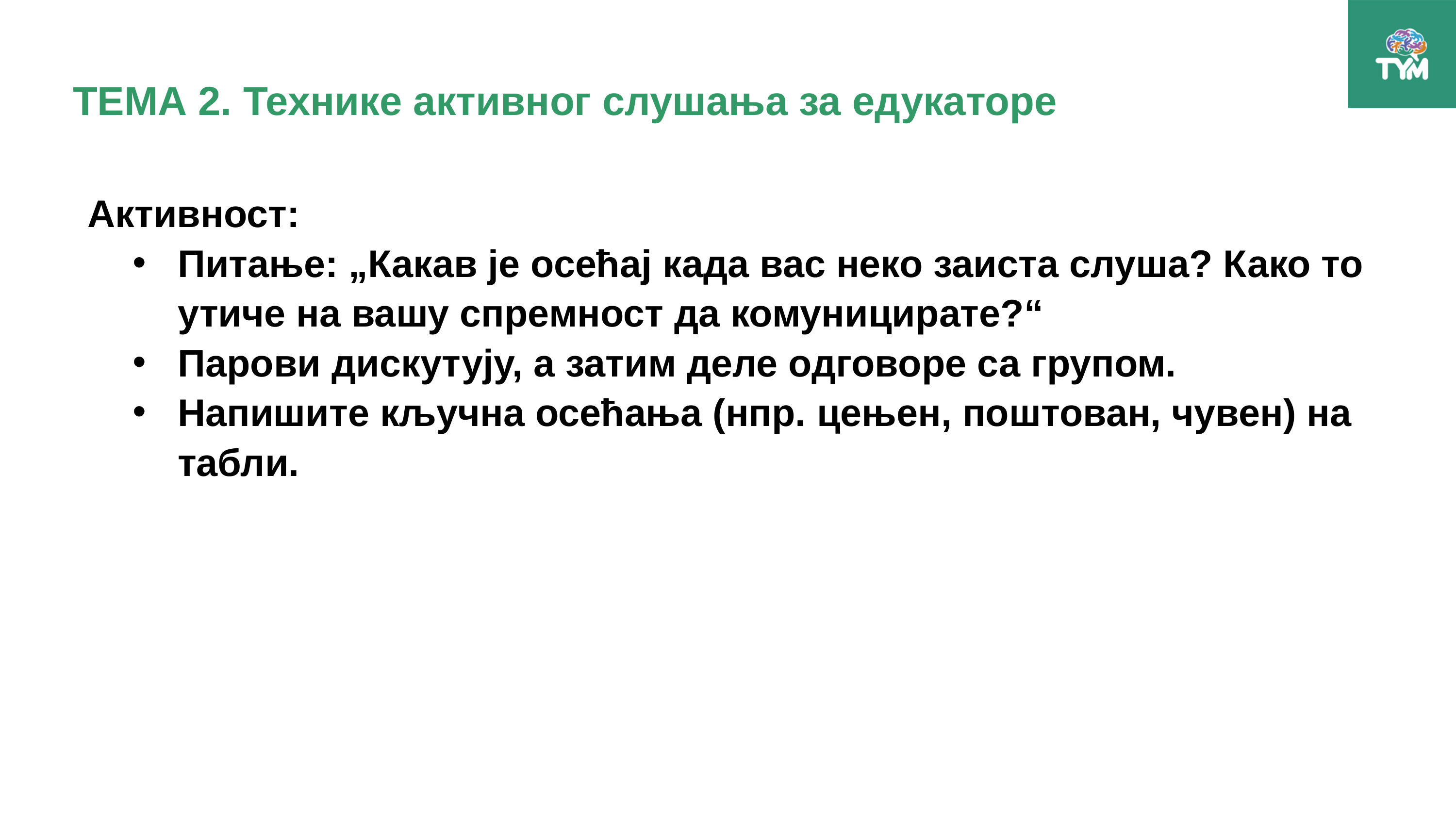

ТЕМА 2. Технике активног слушања за едукаторе

Активност:
Питање: „Какав је осећај када вас неко заиста слуша? Како то утиче на вашу спремност да комуницирате?“
Парови дискутују, а затим деле одговоре са групом.
Напишите кључна осећања (нпр. цењен, поштован, чувен) на табли.